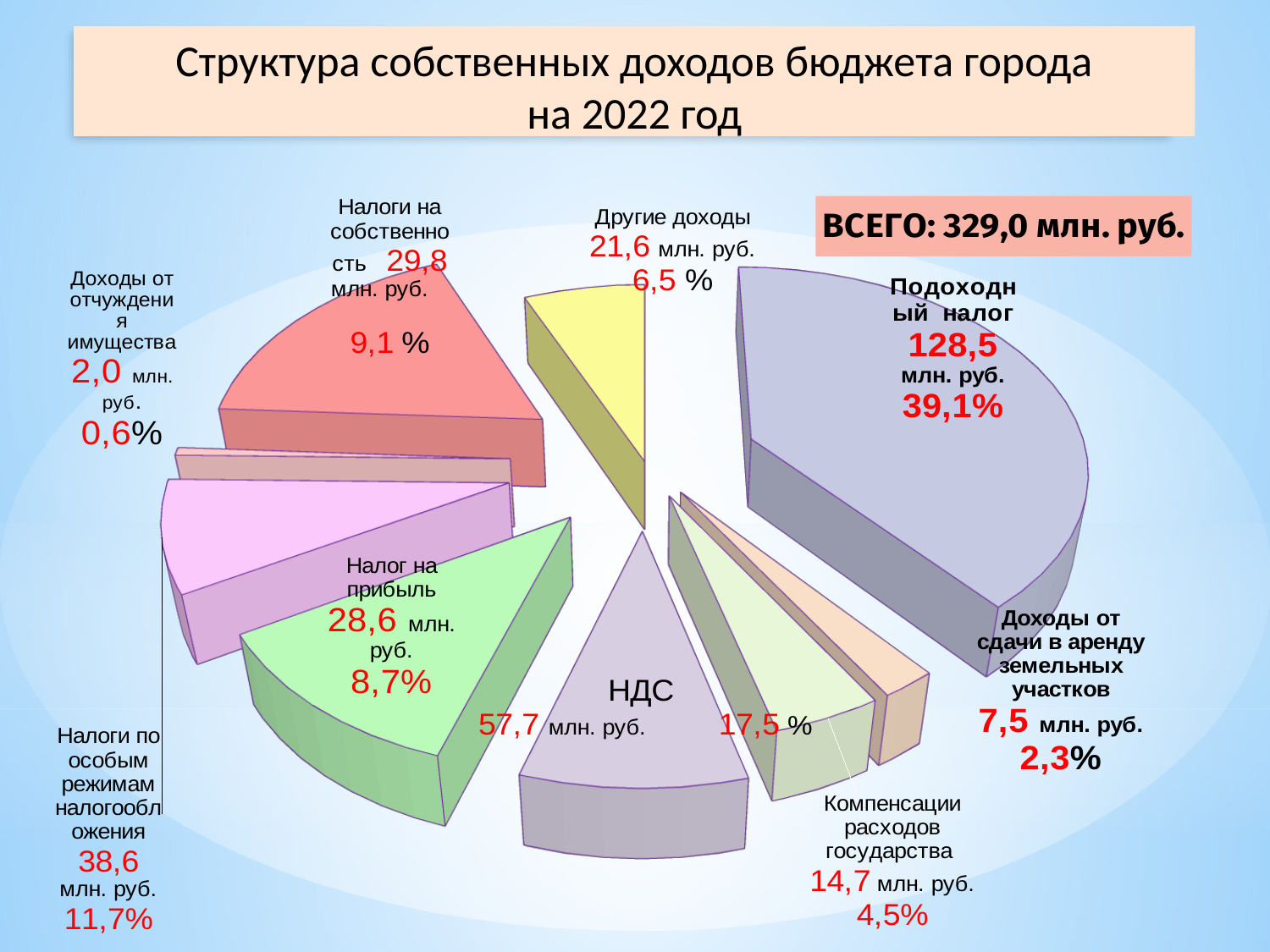

# Структура собственных доходов бюджета города на 2022 год

[unsupported chart]